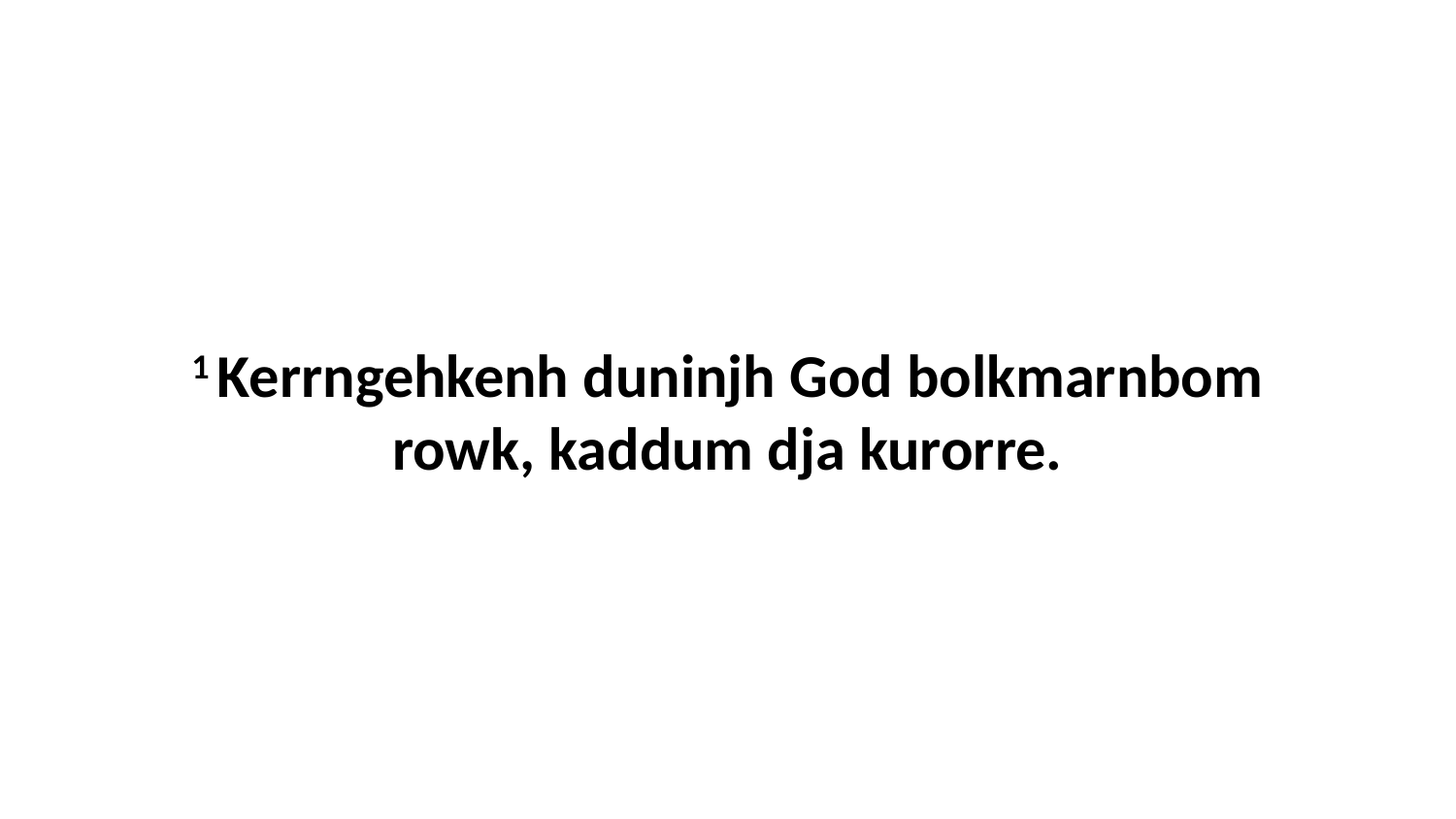

1 Kerrngehkenh duninjh God bolkmarnbom rowk, kaddum dja kurorre.